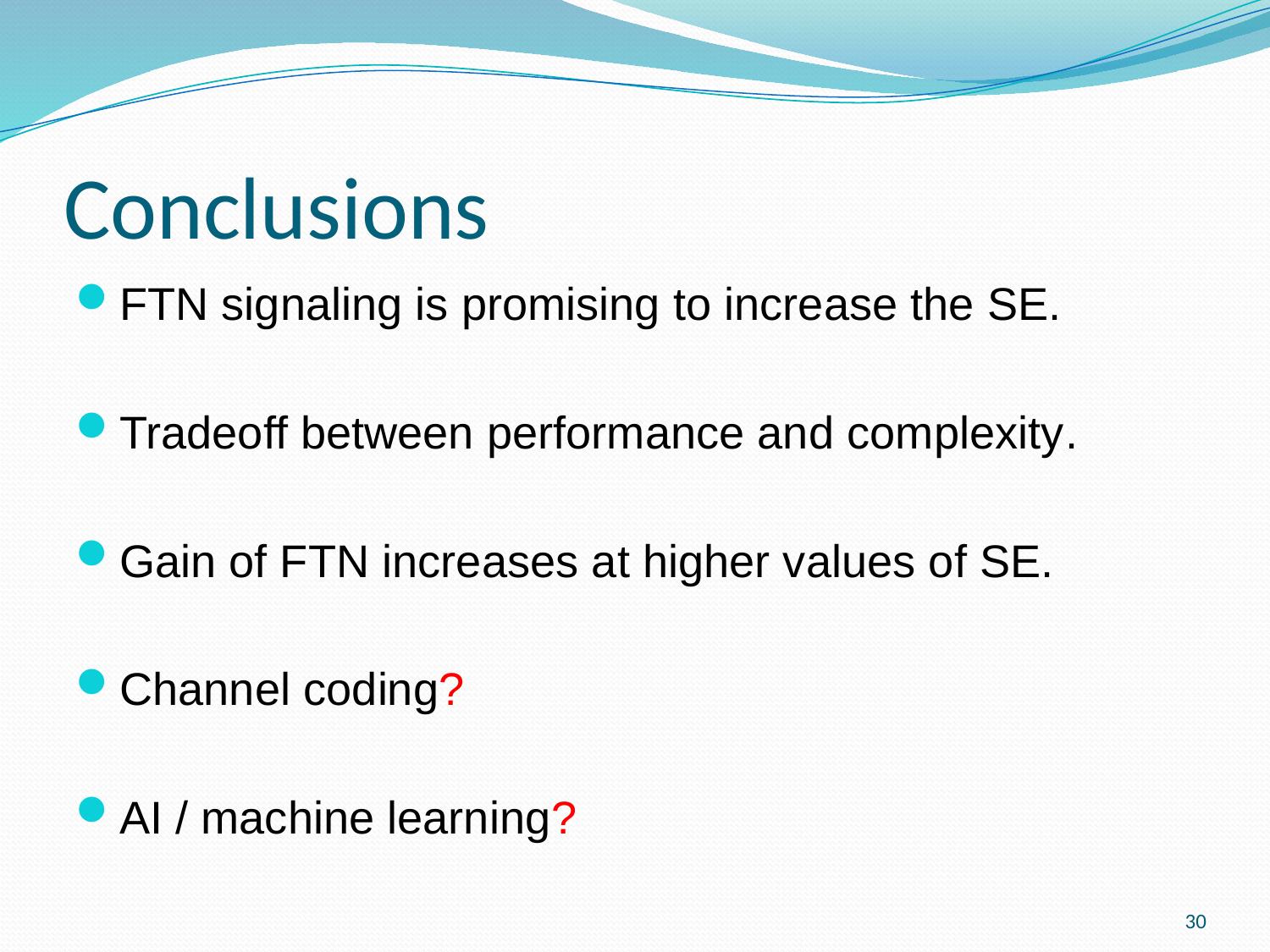

# Conclusions
FTN signaling is promising to increase the SE.

Tradeoff between performance and complexity.

Gain of FTN increases at higher values of SE.

Channel coding?

AI / machine learning?

30